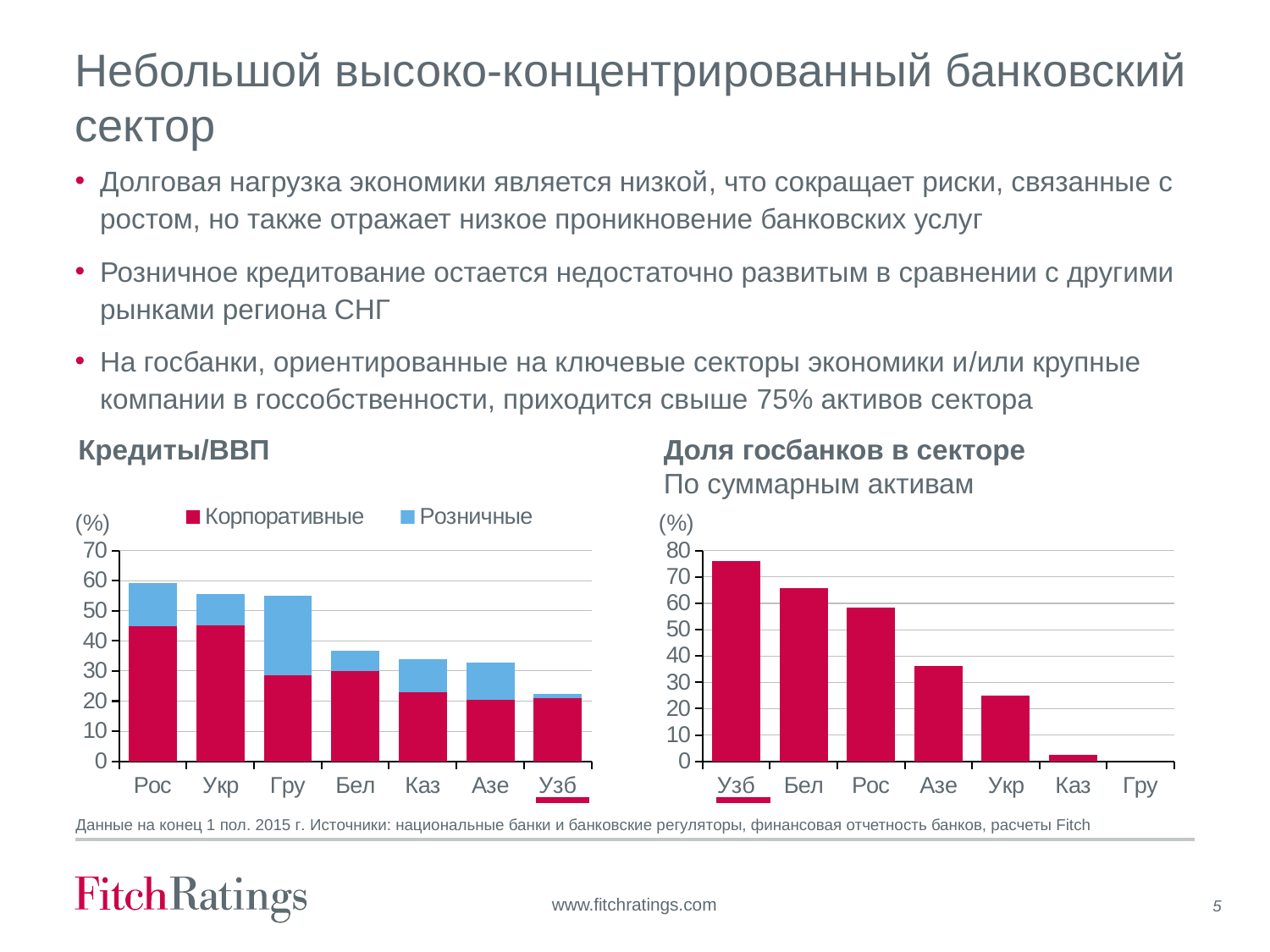

# Небольшой высоко-концентрированный банковский сектор
Долговая нагрузка экономики является низкой, что сокращает риски, связанные с ростом, но также отражает низкое проникновение банковских услуг
Розничное кредитование остается недостаточно развитым в сравнении с другими рынками региона СНГ
На госбанки, ориентированные на ключевые секторы экономики и/или крупные компании в госсобственности, приходится свыше 75% активов сектора
Кредиты/ВВП
Доля госбанков в секторе
По суммарным активам

### Chart

| Category | Корпоративные | Розничные |
|---|---|---|
| Рос | 44.84023090872024 | 14.38726568451774 |
| Укр | 45.05367470603726 | 10.406778619189604 |
| Гру | 28.608000981986038 | 26.324229553510293 |
| Бел | 30.018407495698522 | 6.743059154259153 |
| Каз | 22.948504651745743 | 10.817611689782842 |
| Азе | 20.370312381149674 | 12.454849645160133 |
| Узб | 20.84424187185482 | 1.4084855662008129 |

### Chart

| Category |  |  |
|---|---|---|
| Узб | 76.0 | None |
| Бел | 65.68 | None |
| Рос | 58.50736402949131 | None |
| Азе | 36.32882500550449 | None |
| Укр | 25.12670864690524 | None |
| Каз | 2.600812753985621 | None |
| Гру | 0.0 | None |
Данные на конец 1 пол. 2015 г. Источники: национальные банки и банковские регуляторы, финансовая отчетность банков, расчеты Fitch